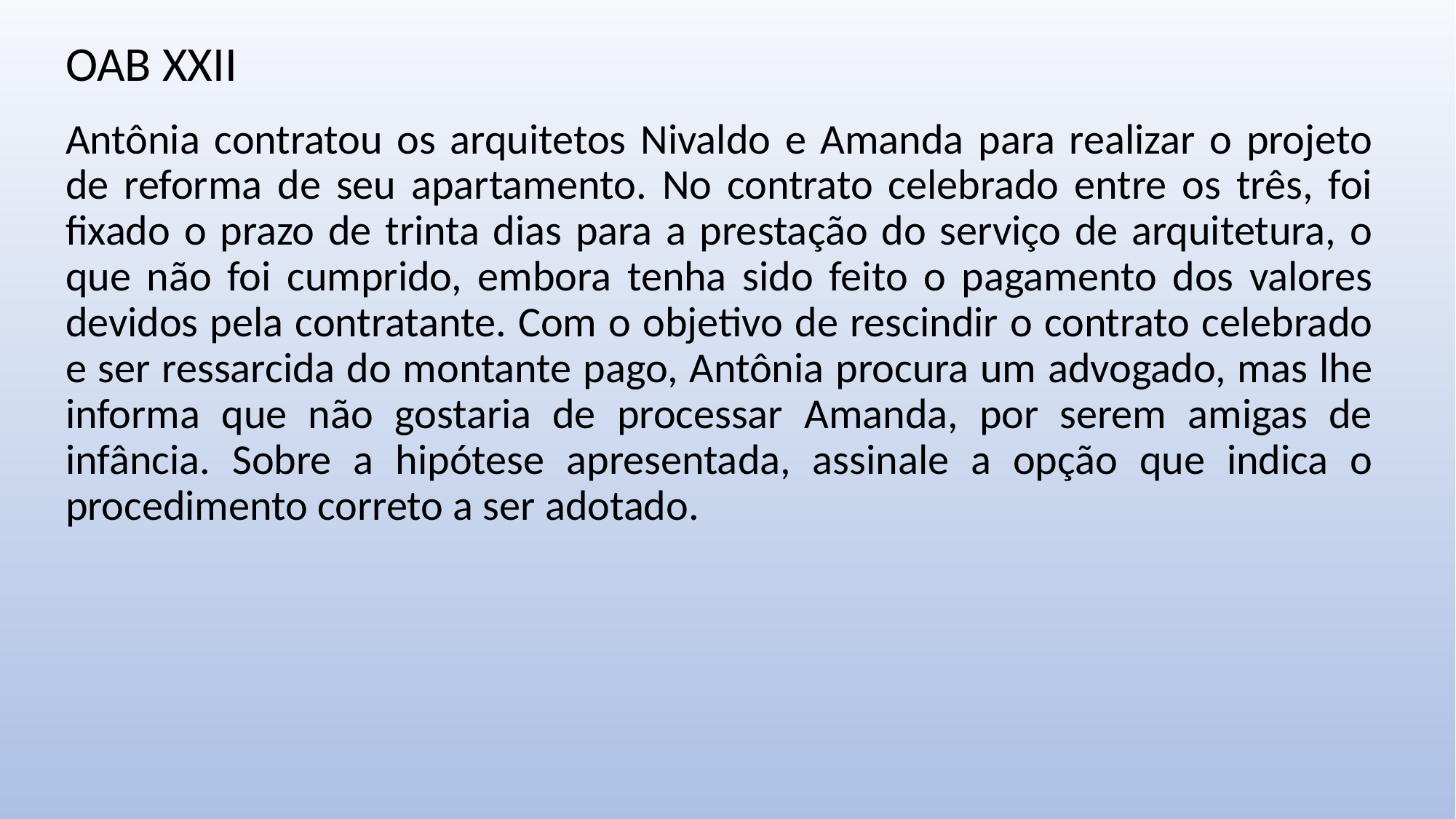

# OAB XXII
Antônia contratou os arquitetos Nivaldo e Amanda para realizar o projeto de reforma de seu apartamento. No contrato celebrado entre os três, foi fixado o prazo de trinta dias para a prestação do serviço de arquitetura, o que não foi cumprido, embora tenha sido feito o pagamento dos valores devidos pela contratante. Com o objetivo de rescindir o contrato celebrado e ser ressarcida do montante pago, Antônia procura um advogado, mas lhe informa que não gostaria de processar Amanda, por serem amigas de infância. Sobre a hipótese apresentada, assinale a opção que indica o procedimento correto a ser adotado.